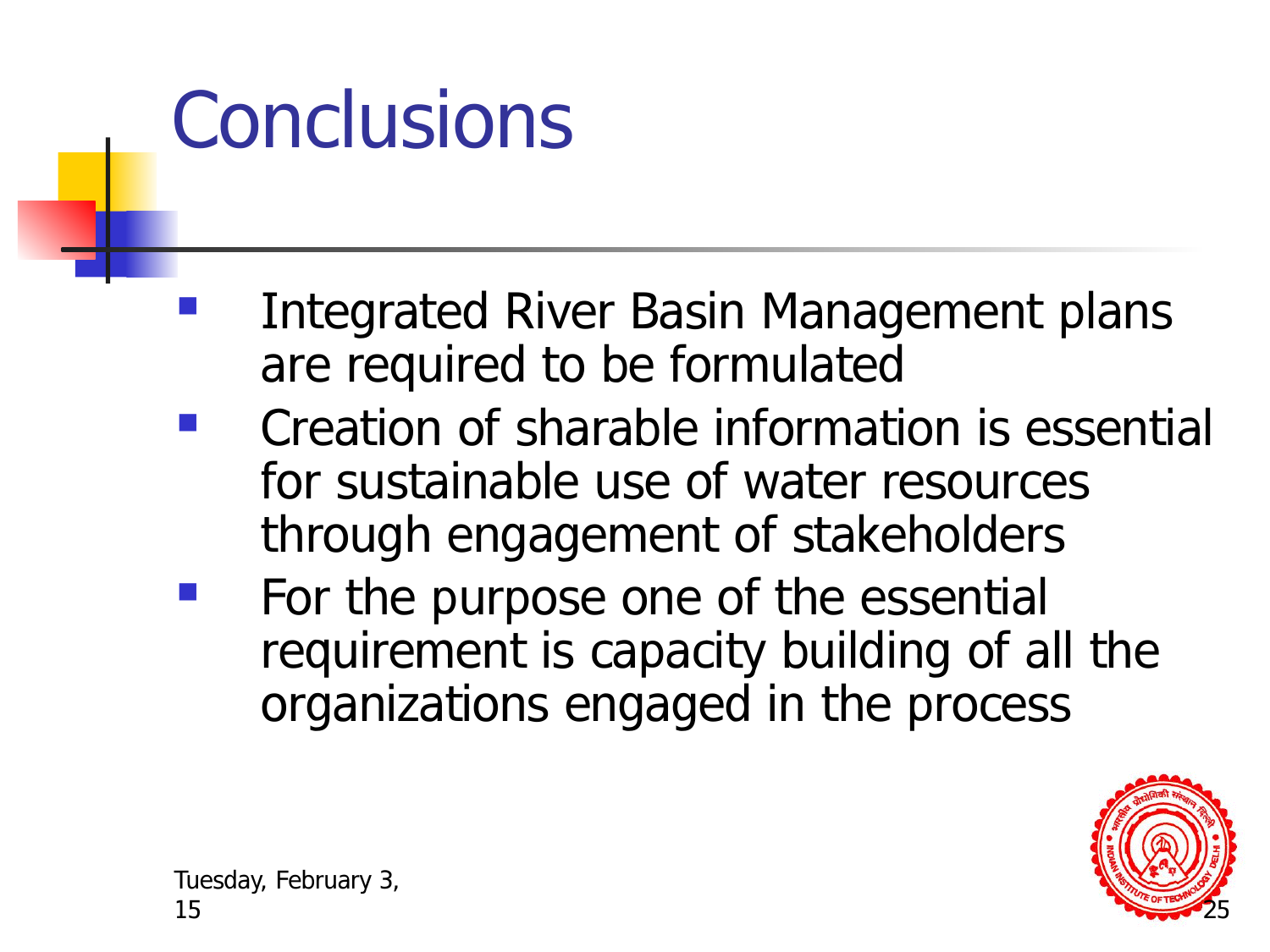

# Conclusions
Integrated River Basin Management plans are required to be formulated
Creation of sharable information is essential for sustainable use of water resources through engagement of stakeholders
For the purpose one of the essential requirement is capacity building of all the organizations engaged in the process

Tuesday, February 3, 15
25